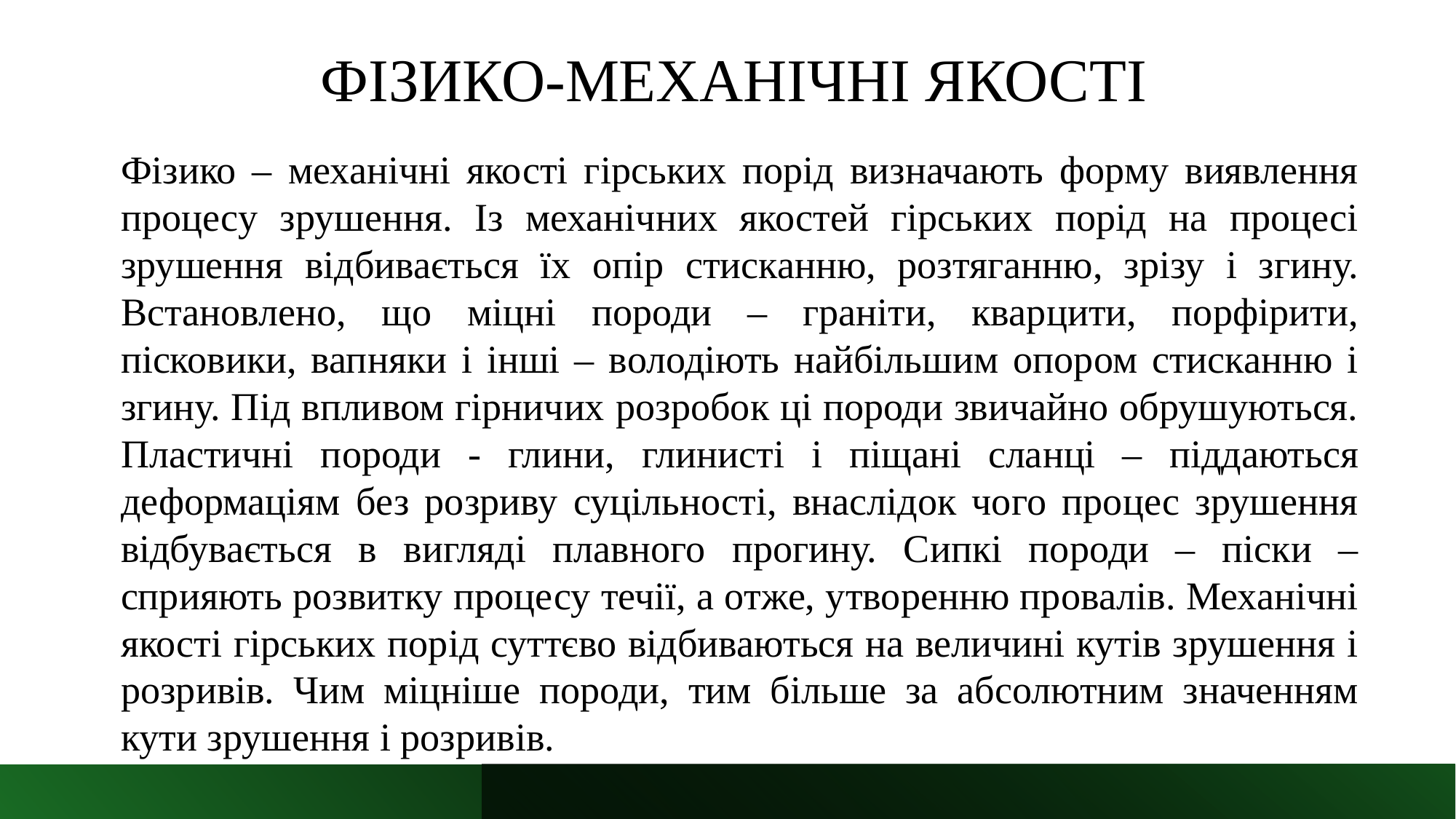

# ФІЗИКО-МЕХАНІЧНІ ЯКОСТІ
Фізико – механічні якості гірських порід визначають форму виявлення процесу зрушення. Із механічних якостей гірських порід на процесі зрушення відбивається їх опір стисканню, розтяганню, зрізу і згину. Встановлено, що міцні породи – граніти, кварцити, порфірити, пісковики, вапняки і інші – володіють найбільшим опором стисканню і згину. Під впливом гірничих розробок ці породи звичайно обрушуються. Пластичні породи - глини, глинисті і піщані сланці – піддаються деформаціям без розриву суцільності, внаслідок чого процес зрушення відбувається в вигляді плавного прогину. Сипкі породи – піски – сприяють розвитку процесу течії, а отже, утворенню провалів. Механічні якості гірських порід суттєво відбиваються на величині кутів зрушення і розривів. Чим міцніше породи, тим більше за абсолютним значенням кути зрушення і розривів.